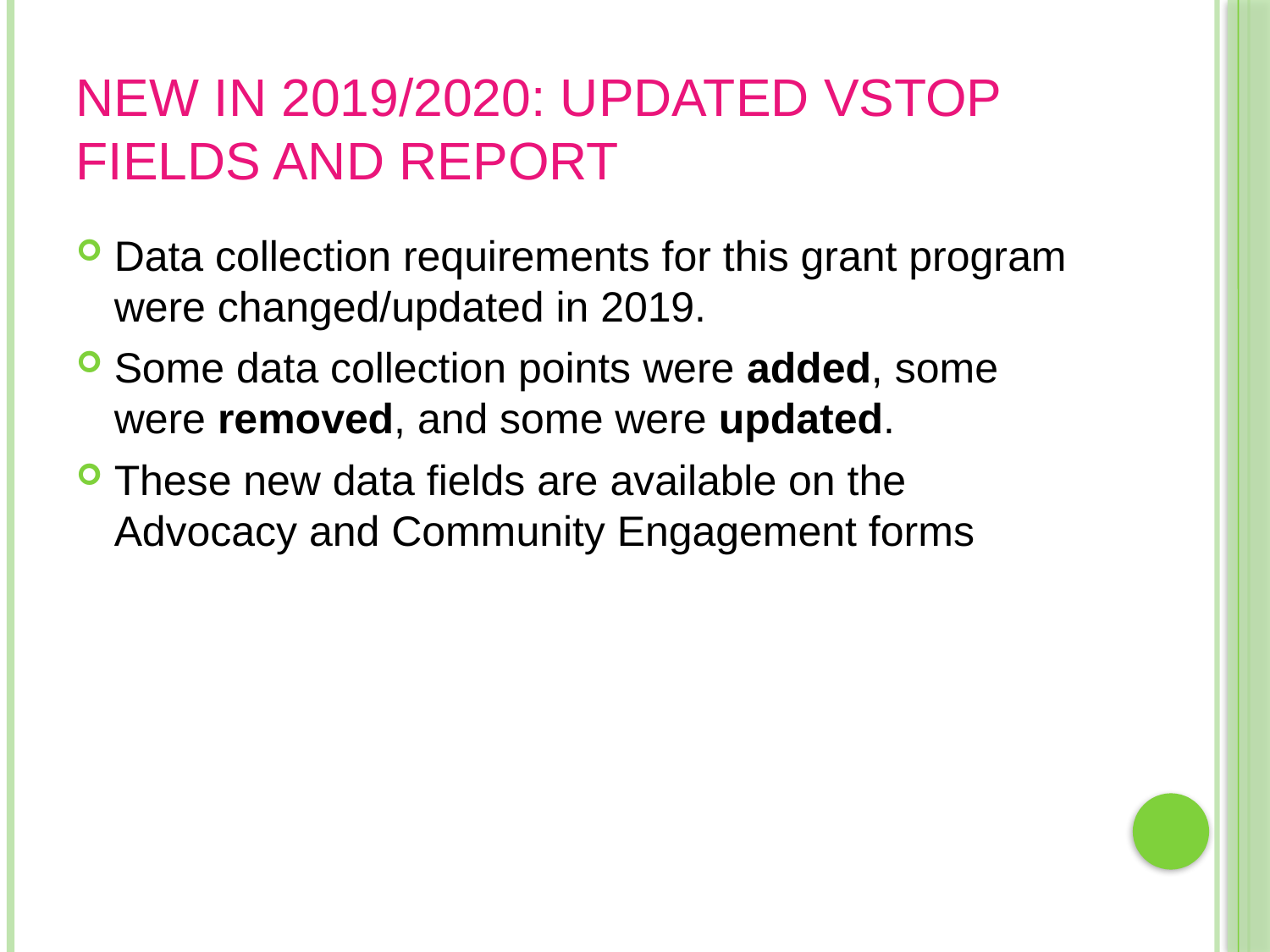

# New in 2019/2020: Updated VSTOP Fields and Report
Data collection requirements for this grant program were changed/updated in 2019.
Some data collection points were added, some were removed, and some were updated.
These new data fields are available on the Advocacy and Community Engagement forms